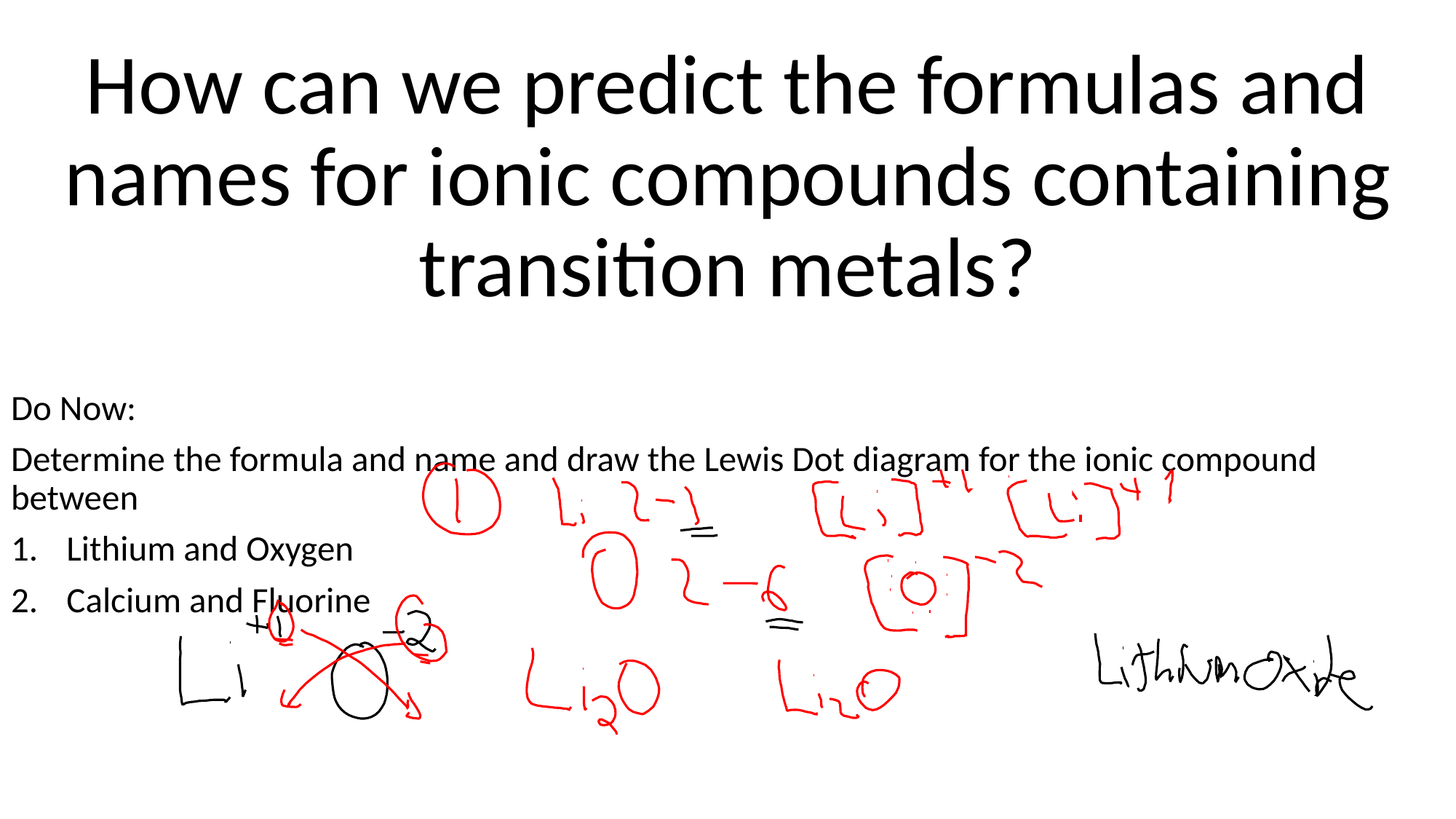

# How can we predict the formulas and names for ionic compounds containing transition metals?
Do Now:
Determine the formula and name and draw the Lewis Dot diagram for the ionic compound between
Lithium and Oxygen
Calcium and Fluorine